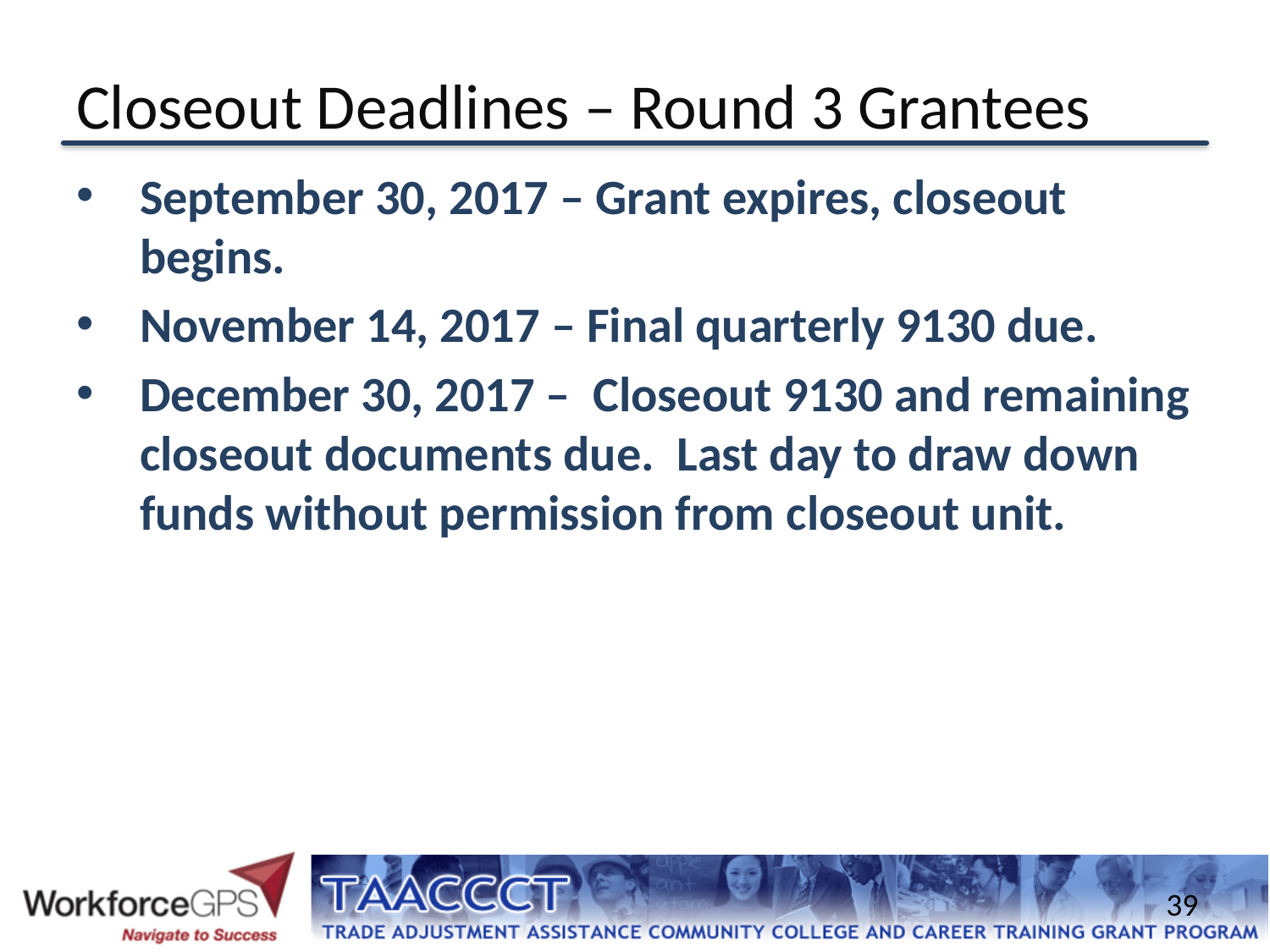

# Closeout Deadlines – Round 3 Grantees
September 30, 2017 – Grant expires, closeout begins.
November 14, 2017 – Final quarterly 9130 due.
December 30, 2017 –  Closeout 9130 and remaining closeout documents due.  Last day to draw down funds without permission from closeout unit.
39